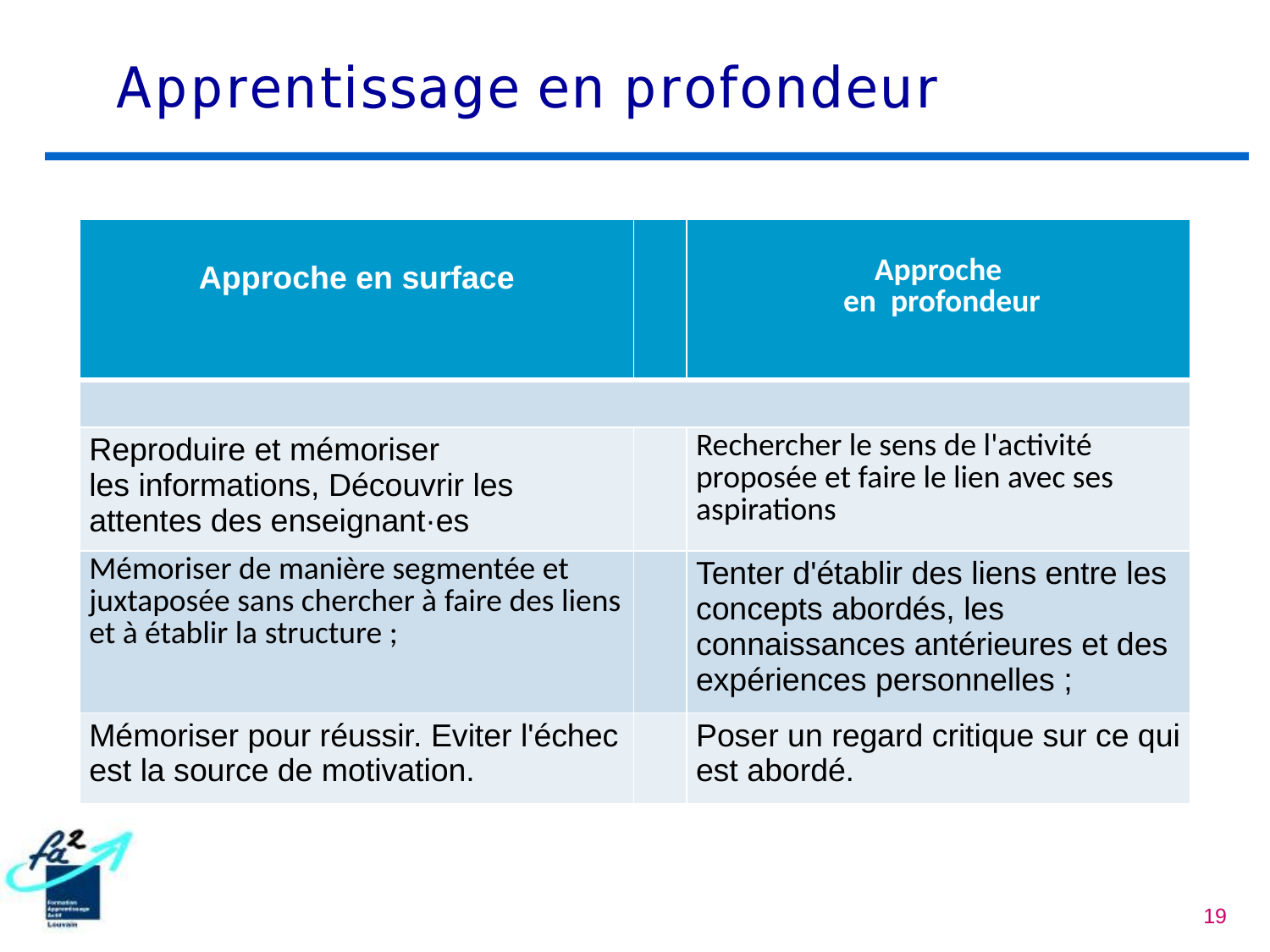

# Apprentissage en profondeur
| Approche en surface |  | Approche  en  profondeur |
| --- | --- | --- |
|  |  |  |
| Reproduire et mémoriser les informations, Découvrir les attentes des enseignant·es |  | Rechercher le sens de l'activité proposée et faire le lien avec ses aspirations |
| Mémoriser de manière segmentée et juxtaposée sans chercher à faire des liens et à établir la structure ; |  | Tenter d'établir des liens entre les concepts abordés, les connaissances antérieures et des expériences personnelles ; |
| Mémoriser pour réussir. Eviter l'échec est la source de motivation. |  | Poser un regard critique sur ce qui est abordé. |